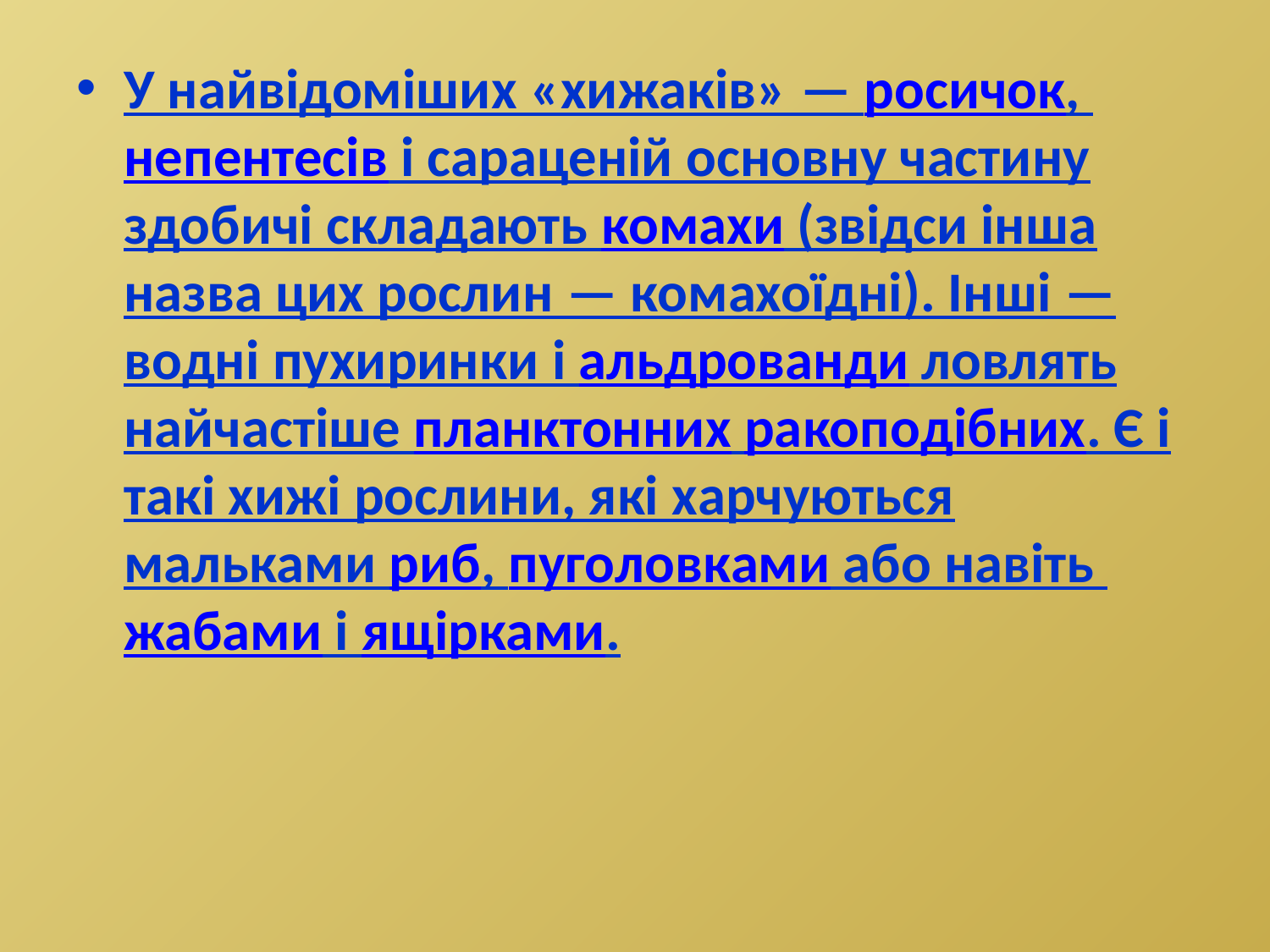

У найвідоміших «хижаків» — росичок, непентесів і сараценій основну частину здобичі складають комахи (звідси інша назва цих рослин — комахоїдні). Інші — водні пухиринки і альдрованди ловлять найчастіше планктонних ракоподібних. Є і такі хижі рослини, які харчуються мальками риб, пуголовками або навіть жабами і ящірками.